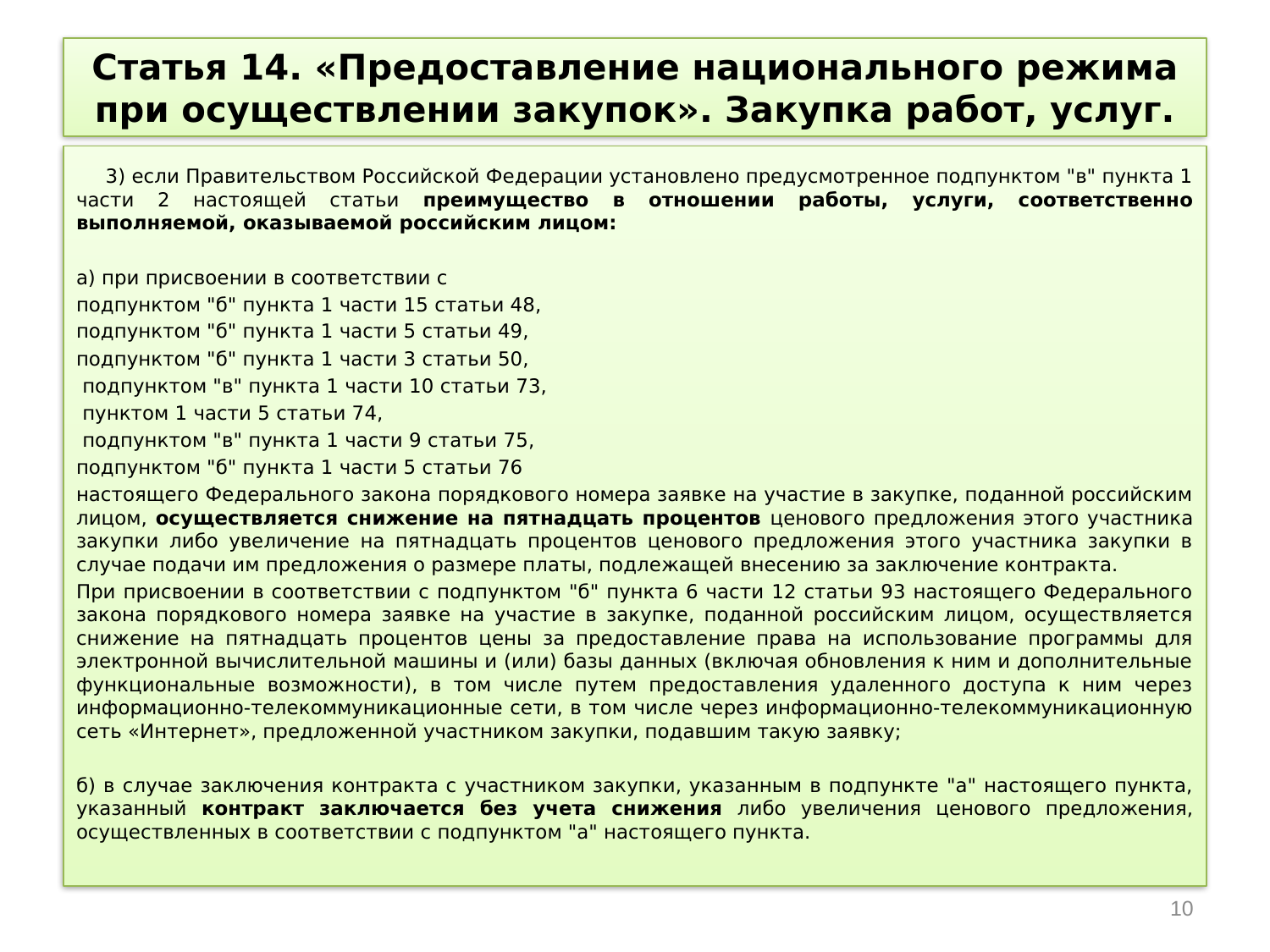

# Статья 14. «Предоставление национального режима при осуществлении закупок». Закупка работ, услуг.

	3) если Правительством Российской Федерации установлено предусмотренное подпунктом "в" пункта 1 части 2 настоящей статьи преимущество в отношении работы, услуги, соответственно выполняемой, оказываемой российским лицом:

а) при присвоении в соответствии с
подпунктом "б" пункта 1 части 15 статьи 48,
подпунктом "б" пункта 1 части 5 статьи 49,
подпунктом "б" пункта 1 части 3 статьи 50,
 подпунктом "в" пункта 1 части 10 статьи 73,
 пунктом 1 части 5 статьи 74,
 подпунктом "в" пункта 1 части 9 статьи 75,
подпунктом "б" пункта 1 части 5 статьи 76
настоящего Федерального закона порядкового номера заявке на участие в закупке, поданной российским лицом, осуществляется снижение на пятнадцать процентов ценового предложения этого участника закупки либо увеличение на пятнадцать процентов ценового предложения этого участника закупки в случае подачи им предложения о размере платы, подлежащей внесению за заключение контракта.
При присвоении в соответствии с подпунктом "б" пункта 6 части 12 статьи 93 настоящего Федерального закона порядкового номера заявке на участие в закупке, поданной российским лицом, осуществляется снижение на пятнадцать процентов цены за предоставление права на использование программы для электронной вычислительной машины и (или) базы данных (включая обновления к ним и дополнительные функциональные возможности), в том числе путем предоставления удаленного доступа к ним через информационно-телекоммуникационные сети, в том числе через информационно-телекоммуникационную сеть «Интернет», предложенной участником закупки, подавшим такую заявку;

б) в случае заключения контракта с участником закупки, указанным в подпункте "а" настоящего пункта, указанный контракт заключается без учета снижения либо увеличения ценового предложения, осуществленных в соответствии с подпунктом "а" настоящего пункта.

10